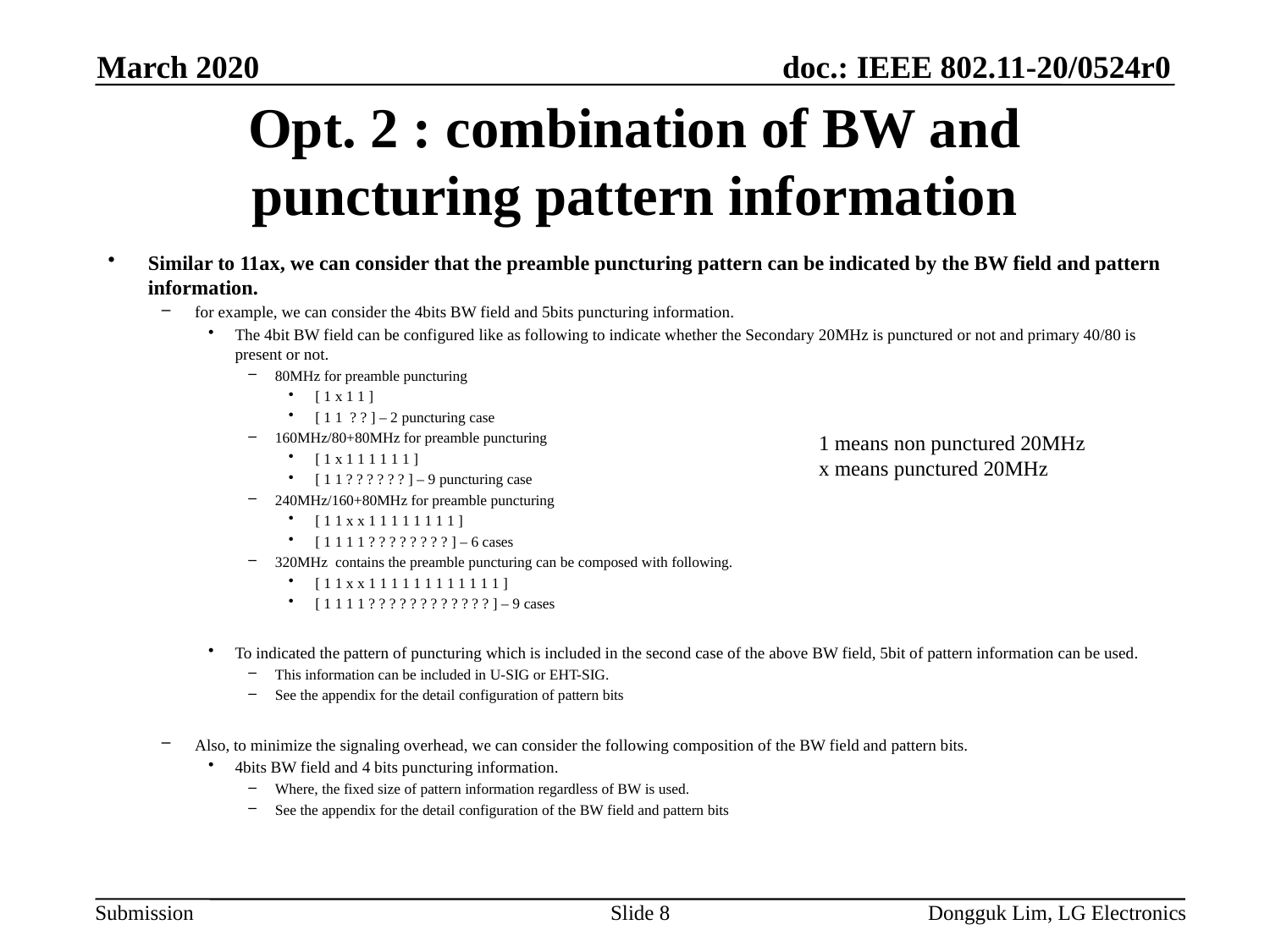

March 2020
# Opt. 2 : combination of BW and puncturing pattern information
Similar to 11ax, we can consider that the preamble puncturing pattern can be indicated by the BW field and pattern information.
for example, we can consider the 4bits BW field and 5bits puncturing information.
The 4bit BW field can be configured like as following to indicate whether the Secondary 20MHz is punctured or not and primary 40/80 is present or not.
80MHz for preamble puncturing
[ 1 x 1 1 ]
[ 1 1  ? ? ] – 2 puncturing case
160MHz/80+80MHz for preamble puncturing
[ 1 x 1 1 1 1 1 1 ]
[ 1 1 ? ? ? ? ? ? ] – 9 puncturing case
240MHz/160+80MHz for preamble puncturing
[ 1 1 x x 1 1 1 1 1 1 1 1 ]
[ 1 1 1 1 ? ? ? ? ? ? ? ? ] – 6 cases
320MHz  contains the preamble puncturing can be composed with following.
[ 1 1 x x 1 1 1 1 1 1 1 1 1 1 1 1 ]
[ 1 1 1 1 ? ? ? ? ? ? ? ? ? ? ? ? ] – 9 cases

To indicated the pattern of puncturing which is included in the second case of the above BW field, 5bit of pattern information can be used.
This information can be included in U-SIG or EHT-SIG.
See the appendix for the detail configuration of pattern bits

Also, to minimize the signaling overhead, we can consider the following composition of the BW field and pattern bits.
4bits BW field and 4 bits puncturing information.
Where, the fixed size of pattern information regardless of BW is used.
See the appendix for the detail configuration of the BW field and pattern bits

1 means non punctured 20MHz
x means punctured 20MHz
Slide 8
Dongguk Lim, LG Electronics